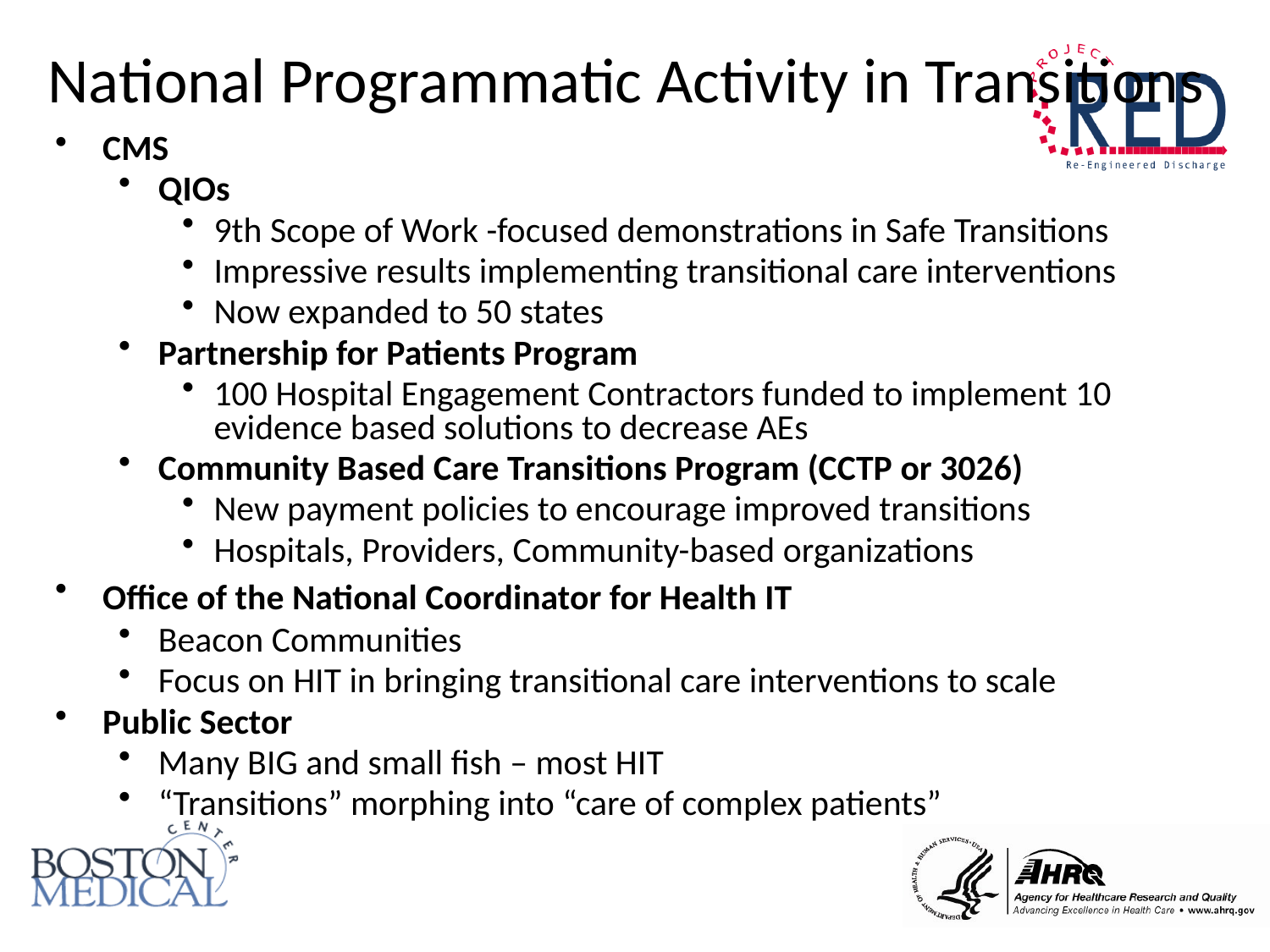

National Programmatic Activity in Transitions
CMS
QIOs
9th Scope of Work -focused demonstrations in Safe Transitions
Impressive results implementing transitional care interventions
Now expanded to 50 states
Partnership for Patients Program
100 Hospital Engagement Contractors funded to implement 10 evidence based solutions to decrease AEs
Community Based Care Transitions Program (CCTP or 3026)
New payment policies to encourage improved transitions
Hospitals, Providers, Community-based organizations
Office of the National Coordinator for Health IT
Beacon Communities
Focus on HIT in bringing transitional care interventions to scale
Public Sector
Many BIG and small fish – most HIT
“Transitions” morphing into “care of complex patients”